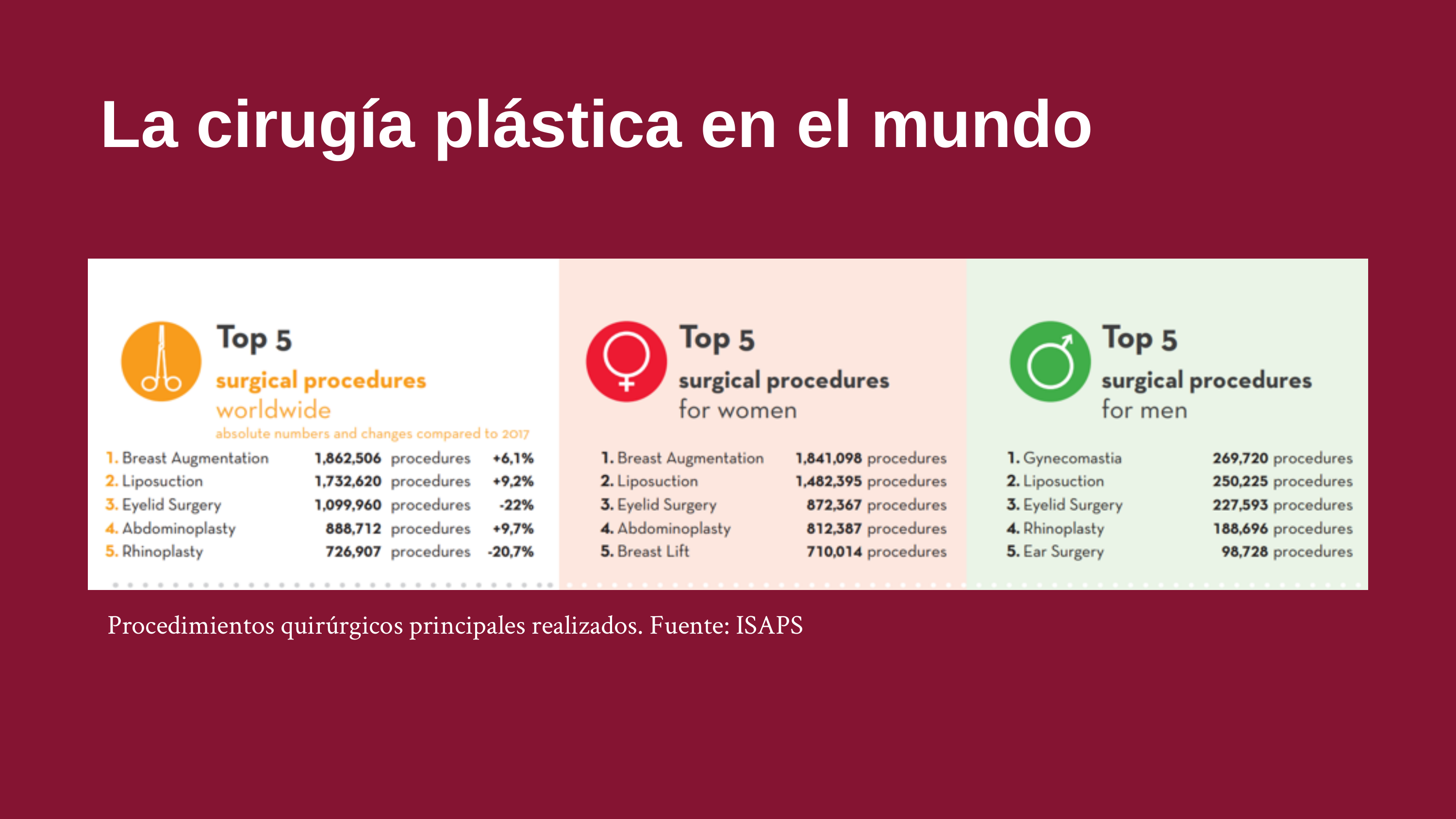

La cirugía plástica en el mundo

Procedimientos quirúrgicos principales realizados. Fuente: ISAPS